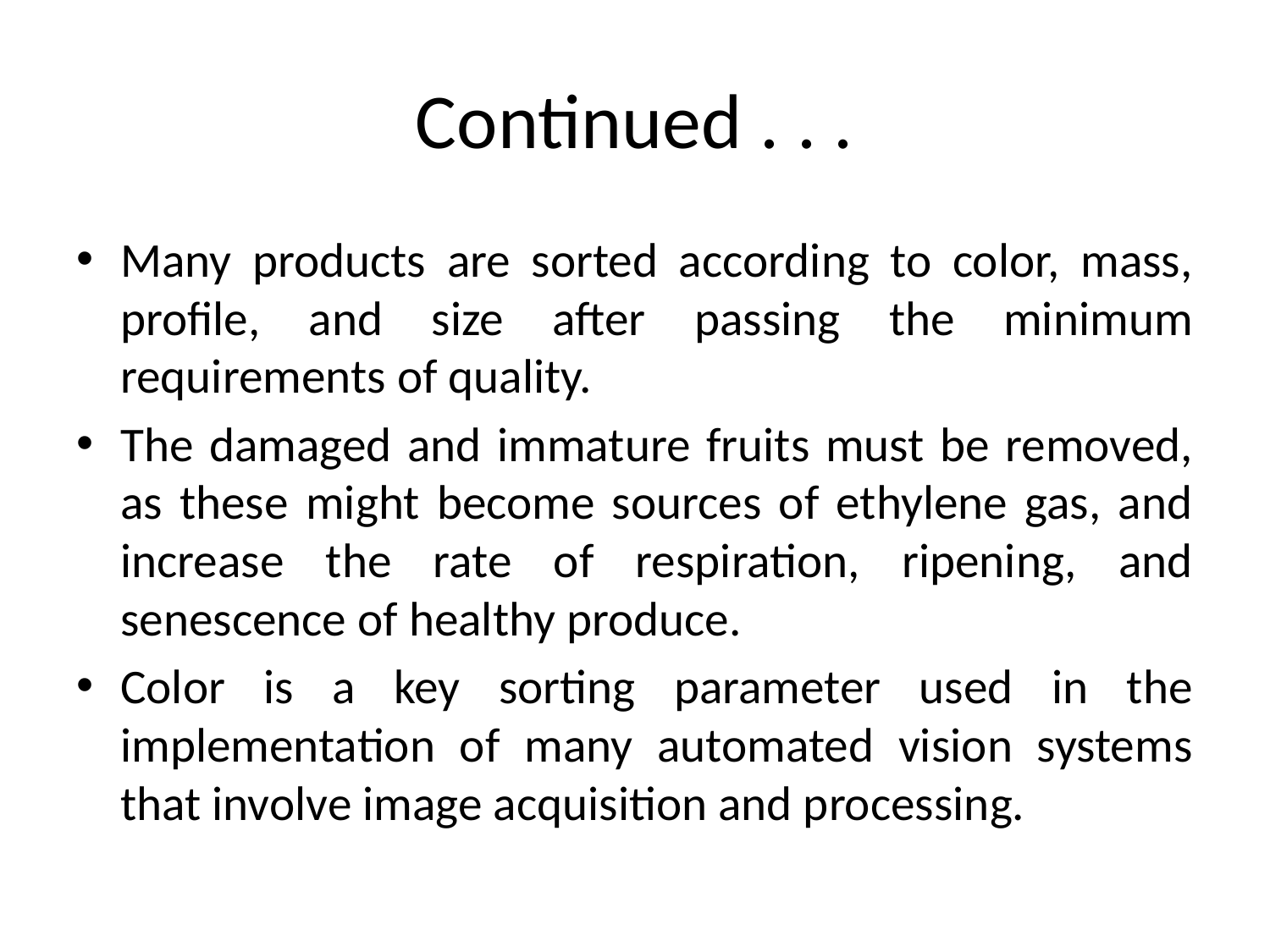

# Continued . . .
Many products are sorted according to color, mass, profile, and size after passing the minimum requirements of quality.
The damaged and immature fruits must be removed, as these might become sources of ethylene gas, and increase the rate of respiration, ripening, and senescence of healthy produce.
Color is a key sorting parameter used in the implementation of many automated vision systems that involve image acquisition and processing.